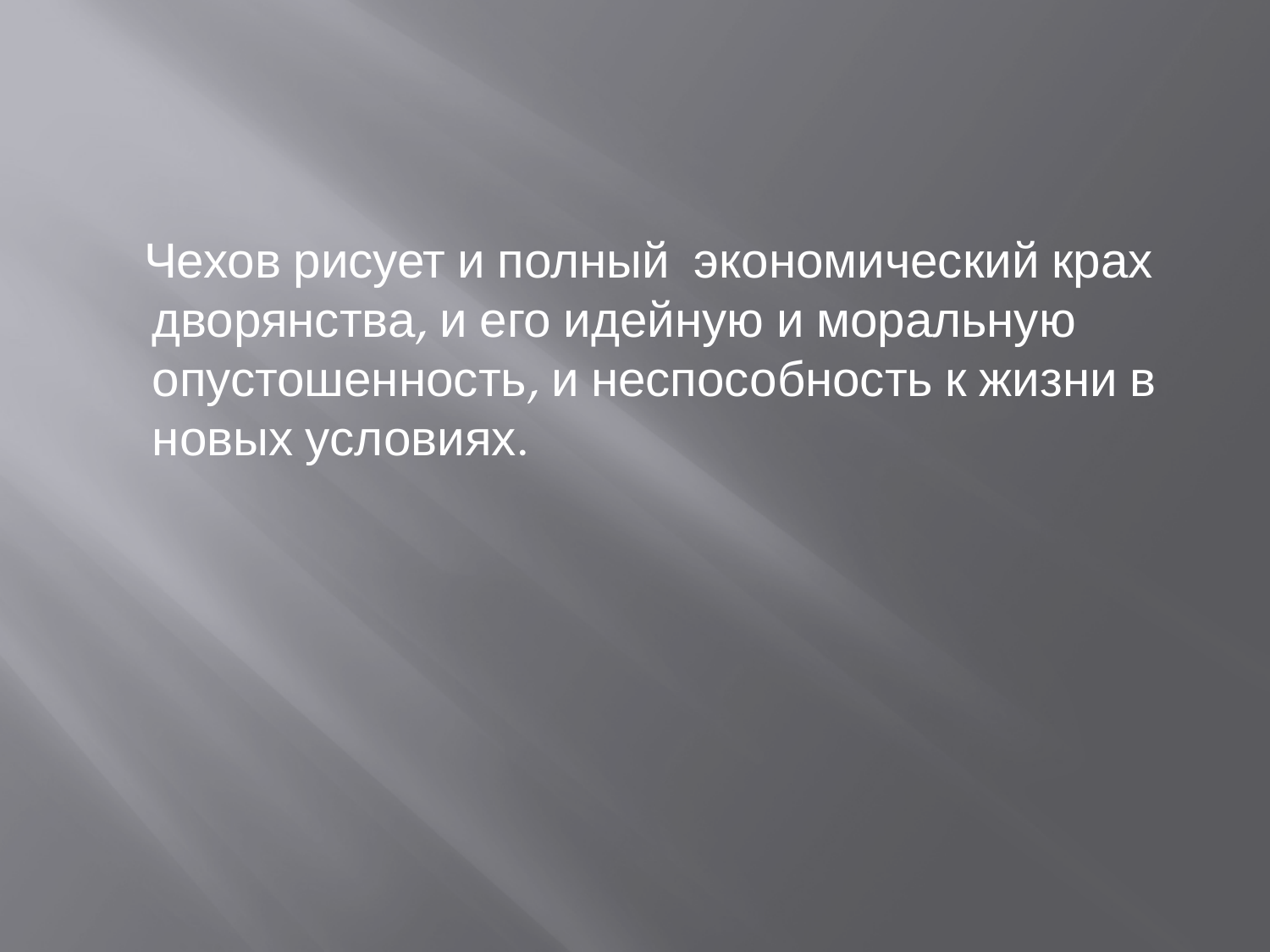

Чехов рисует и полный  экономический крах дворянства, и его идейную и моральную опустошенность, и неспособность к жизни в новых условиях.